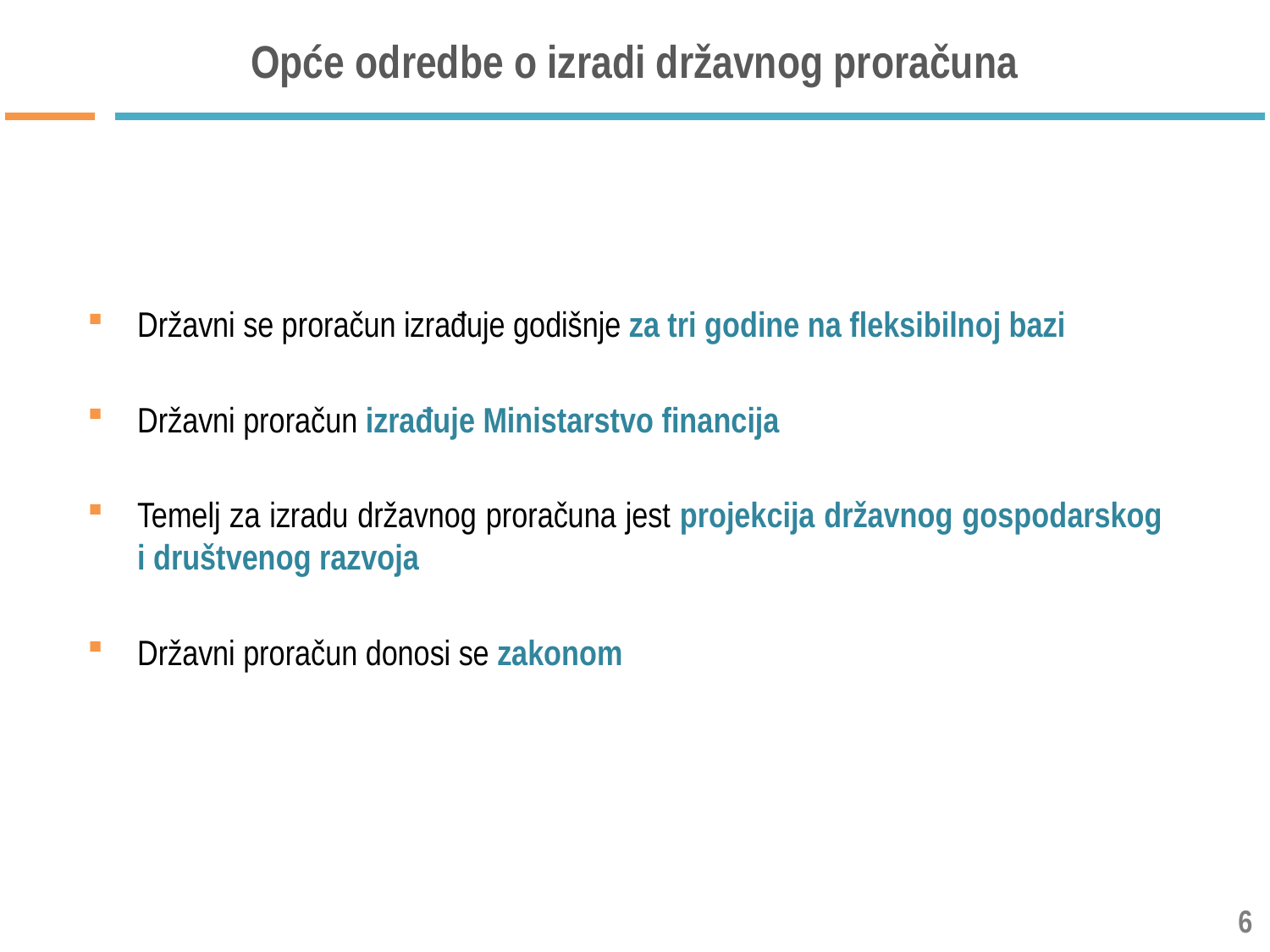

# Opće odredbe o izradi državnog proračuna
Državni se proračun izrađuje godišnje za tri godine na fleksibilnoj bazi
Državni proračun izrađuje Ministarstvo financija
Temelj za izradu državnog proračuna jest projekcija državnog gospodarskog i društvenog razvoja
Državni proračun donosi se zakonom
6